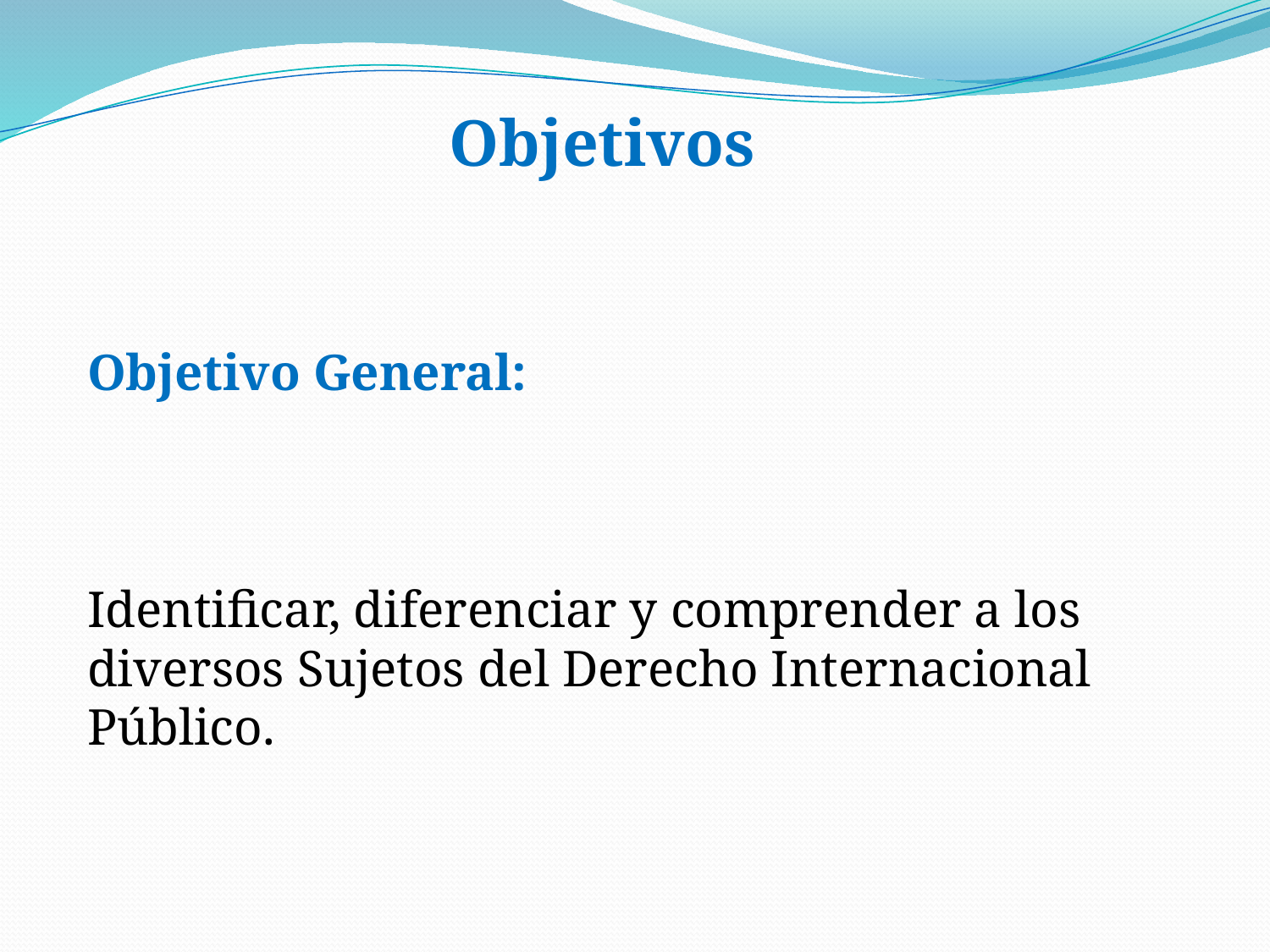

Objetivos

Objetivo General:

Identificar, diferenciar y comprender a los diversos Sujetos del Derecho Internacional Público.